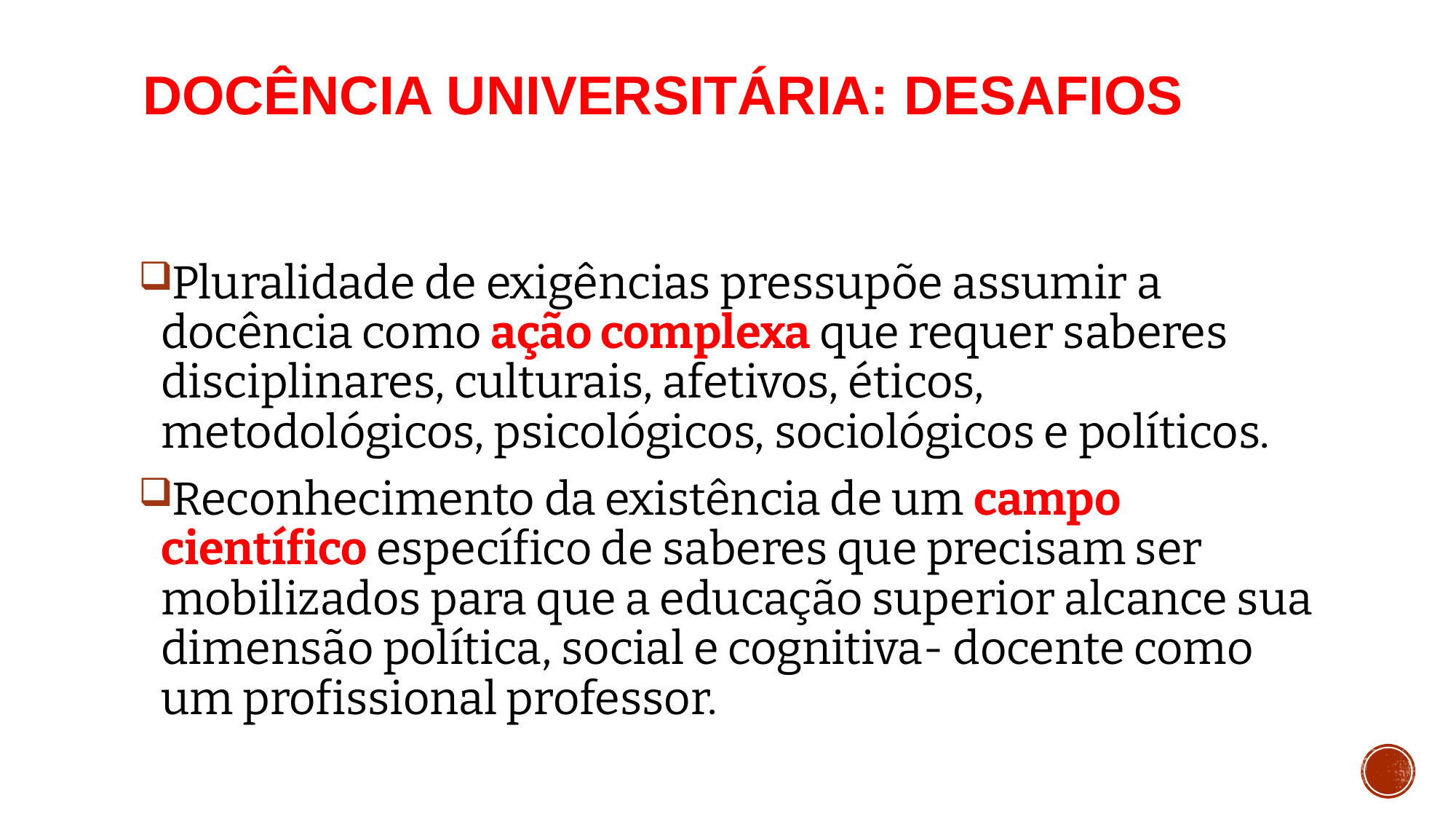

# DOCÊNCIA UNIVERSITÁRIA: DESAFIOS
Pluralidade de exigências pressupõe assumir a docência como ação complexa que requer saberes disciplinares, culturais, afetivos, éticos, metodológicos, psicológicos, sociológicos e políticos.
Reconhecimento da existência de um campo científico específico de saberes que precisam ser mobilizados para que a educação superior alcance sua dimensão política, social e cognitiva- docente como um profissional professor.